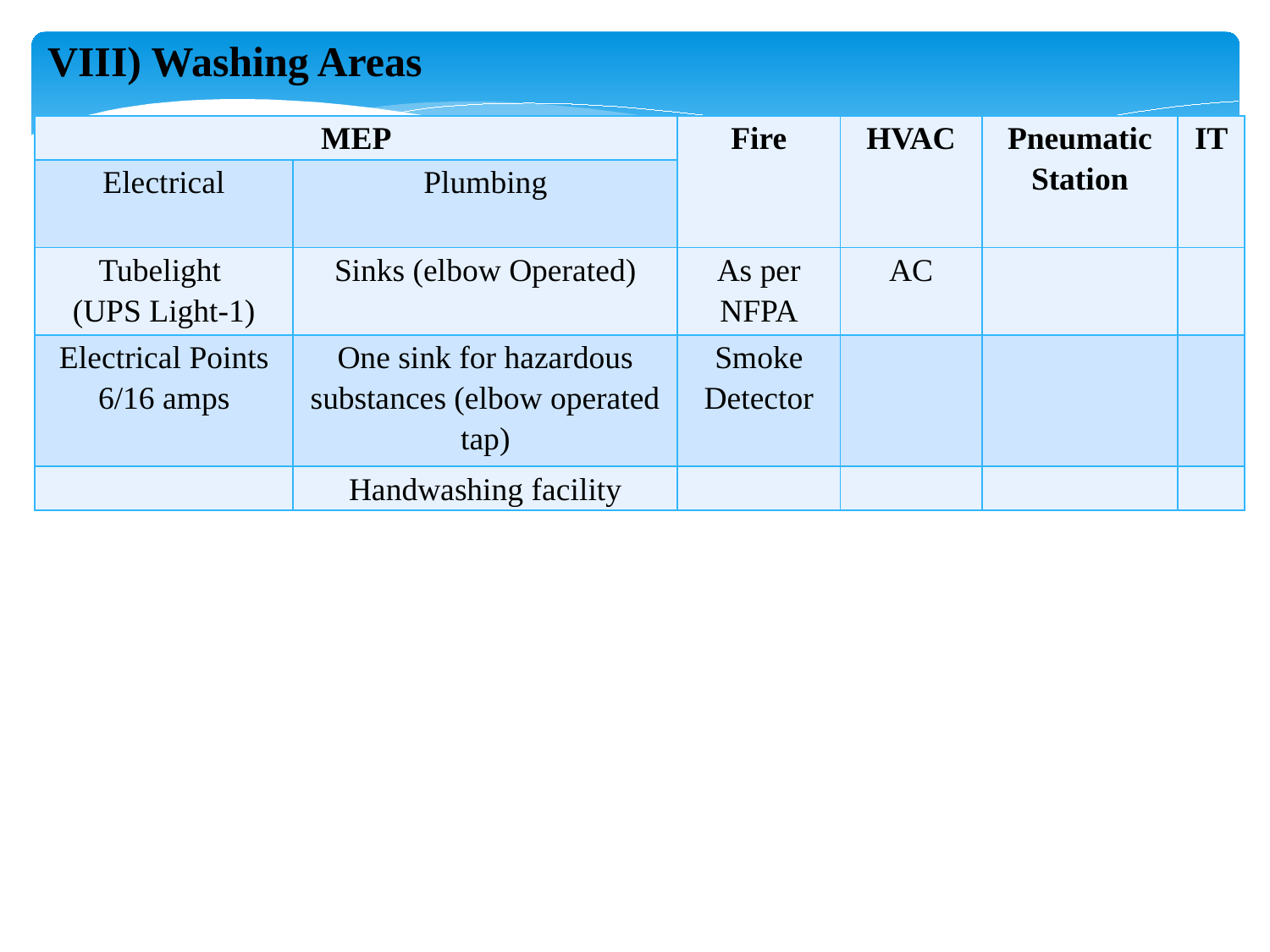

VIII) Washing Areas
| MEP |  | Fire | HVAC | Pneumatic Station | IT |
| --- | --- | --- | --- | --- | --- |
| Electrical | Plumbing |  |  |  |  |
| Tubelight (UPS Light-1) | Sinks (elbow Operated) | As per NFPA | AC |  |  |
| Electrical Points 6/16 amps | One sink for hazardous substances (elbow operated tap) | Smoke Detector |  |  |  |
|  | Handwashing facility |  |  |  |  |